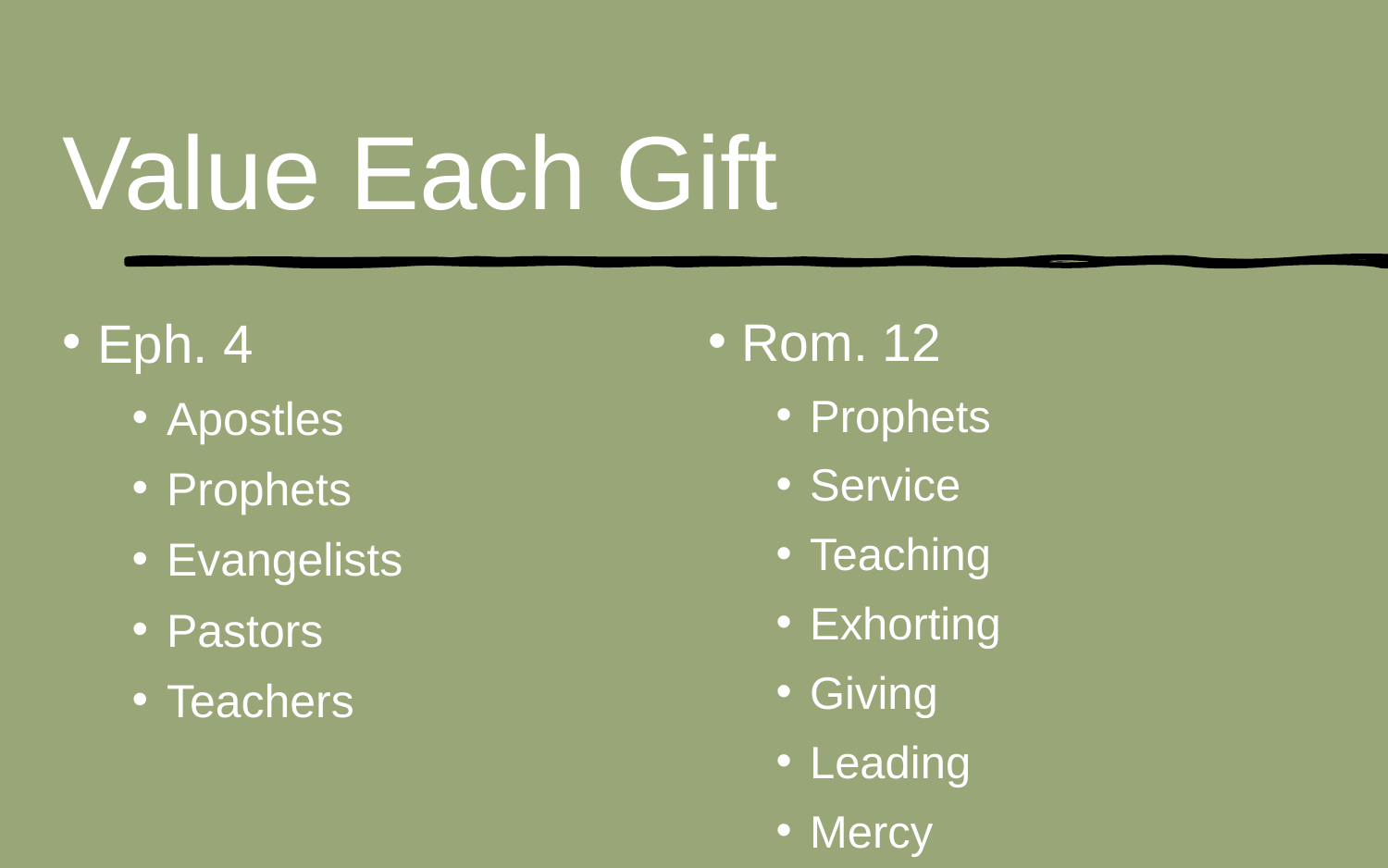

# Value Each Gift
Eph. 4
Apostles
Prophets
Evangelists
Pastors
Teachers
Rom. 12
Prophets
Service
Teaching
Exhorting
Giving
Leading
Mercy